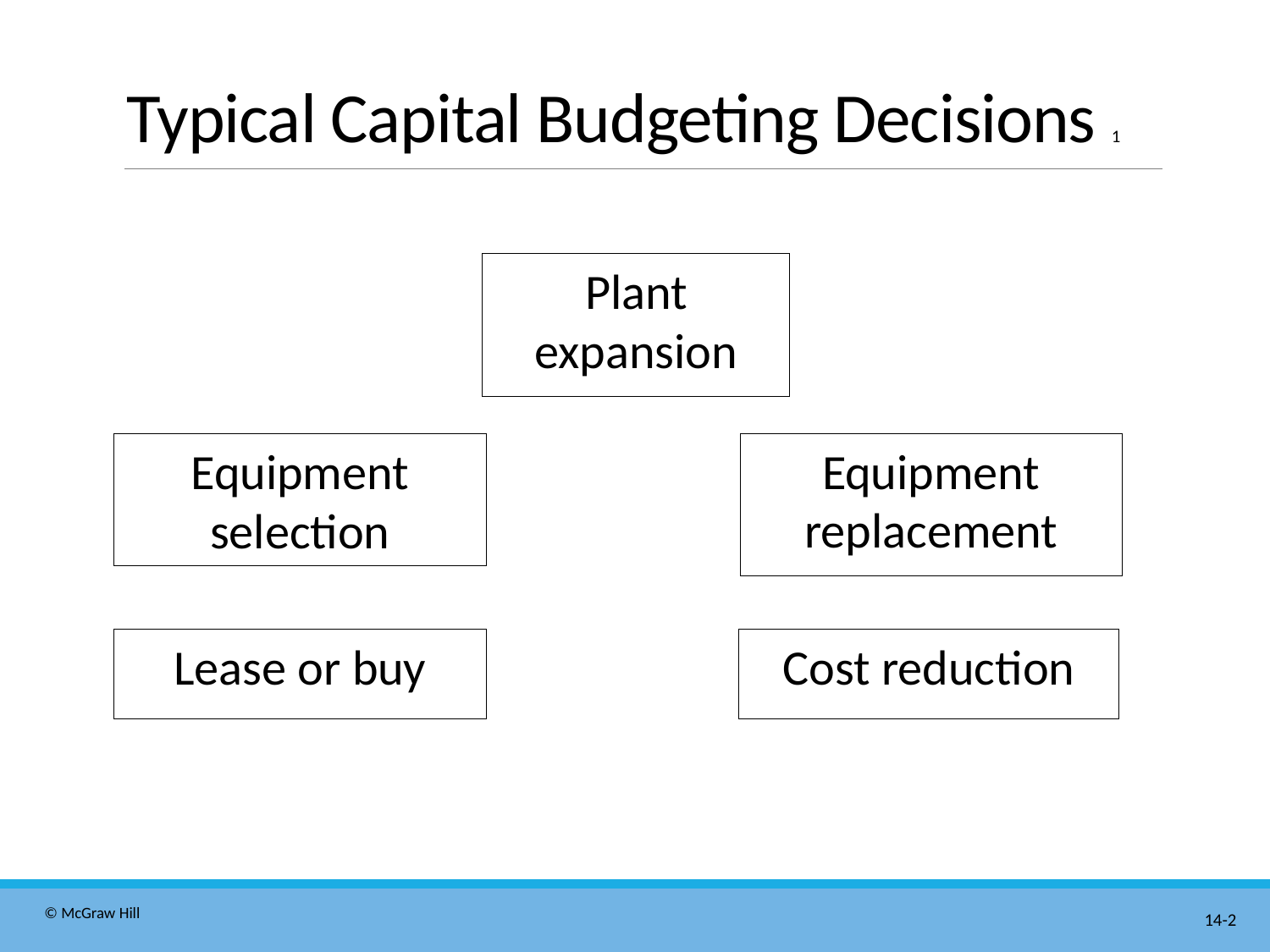

# Typical Capital Budgeting Decisions 1
Plant expansion
Equipment replacement
Equipment selection
Lease or buy
Cost reduction